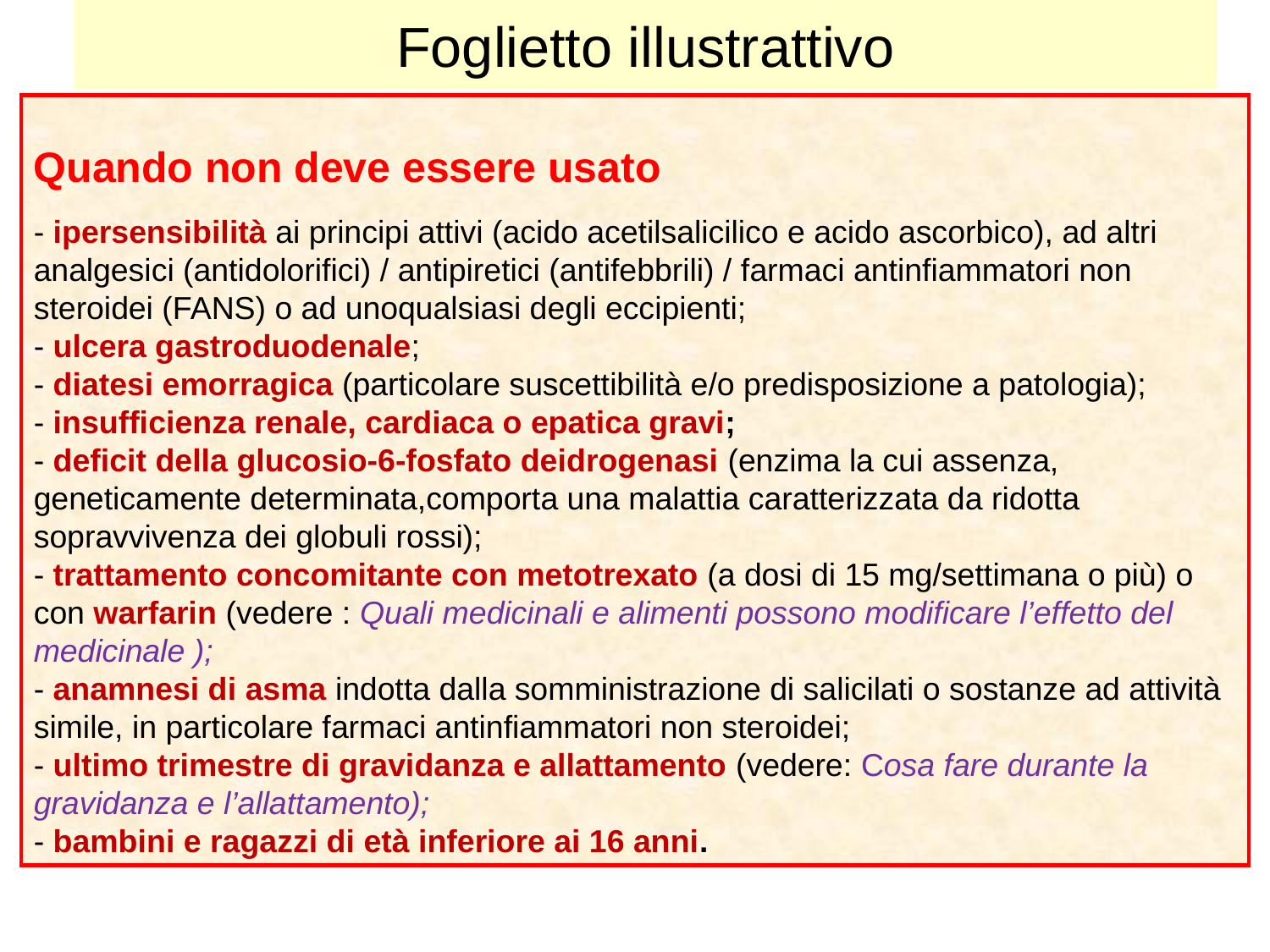

# Foglietto illustrattivo

Quando non deve essere usato

- ipersensibilità ai principi attivi (acido acetilsalicilico e acido ascorbico), ad altri analgesici (antidolorifici) / antipiretici (antifebbrili) / farmaci antinfiammatori non steroidei (FANS) o ad unoqualsiasi degli eccipienti;
- ulcera gastroduodenale;
- diatesi emorragica (particolare suscettibilità e/o predisposizione a patologia);
- insufficienza renale, cardiaca o epatica gravi;
- deficit della glucosio-6-fosfato deidrogenasi (enzima la cui assenza, geneticamente determinata,comporta una malattia caratterizzata da ridotta sopravvivenza dei globuli rossi);
- trattamento concomitante con metotrexato (a dosi di 15 mg/settimana o più) o con warfarin (vedere : Quali medicinali e alimenti possono modificare l’effetto del medicinale );
- anamnesi di asma indotta dalla somministrazione di salicilati o sostanze ad attività simile, in particolare farmaci antinfiammatori non steroidei;
- ultimo trimestre di gravidanza e allattamento (vedere: Cosa fare durante la gravidanza e l’allattamento);
- bambini e ragazzi di età inferiore ai 16 anni.